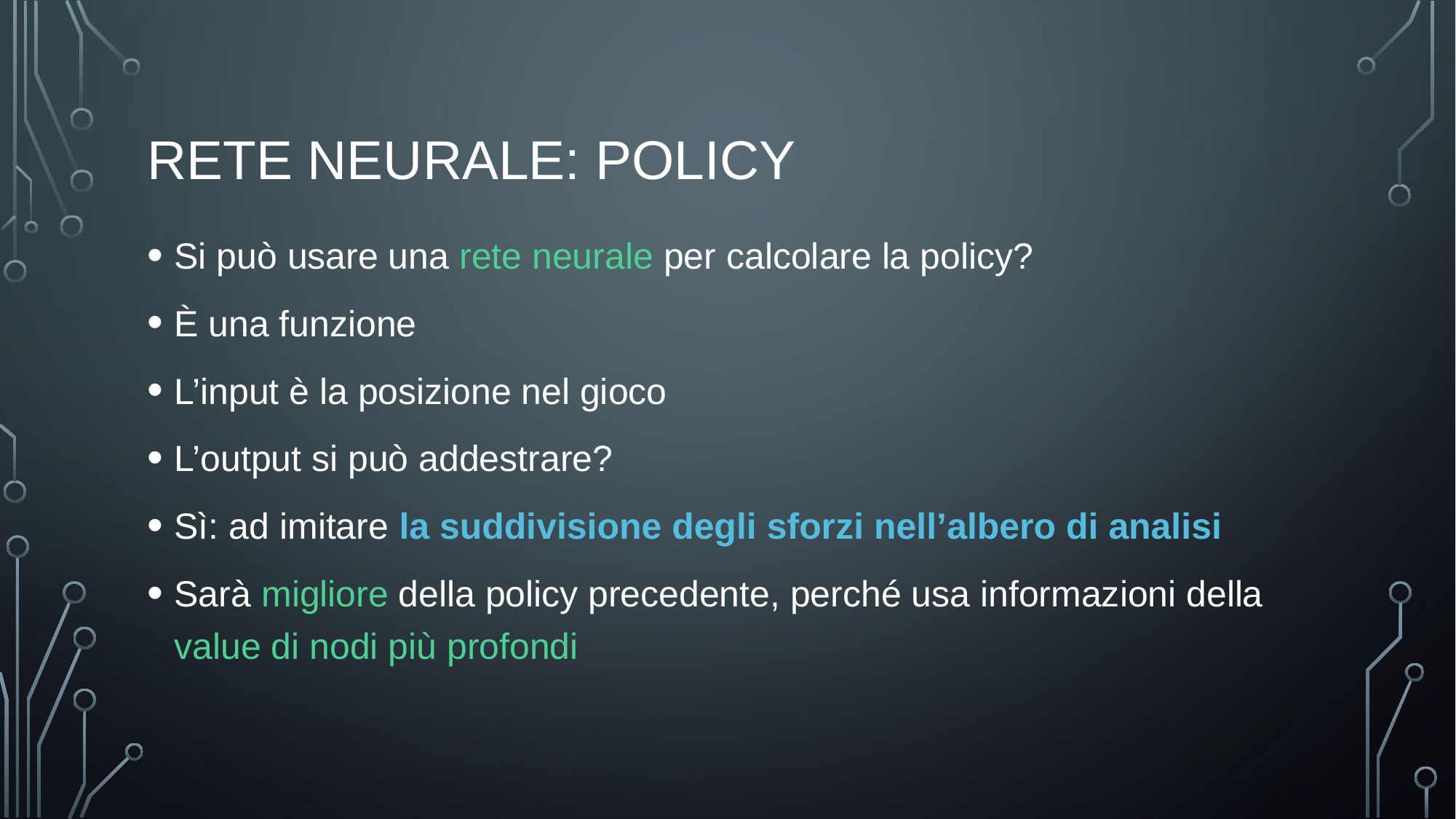

# rete neurale: policy
Si può usare una rete neurale per calcolare la policy?
È una funzione
L’input è la posizione nel gioco
L’output si può addestrare?
Sì: ad imitare la suddivisione degli sforzi nell’albero di analisi
Sarà migliore della policy precedente, perché usa informazioni della value di nodi più profondi